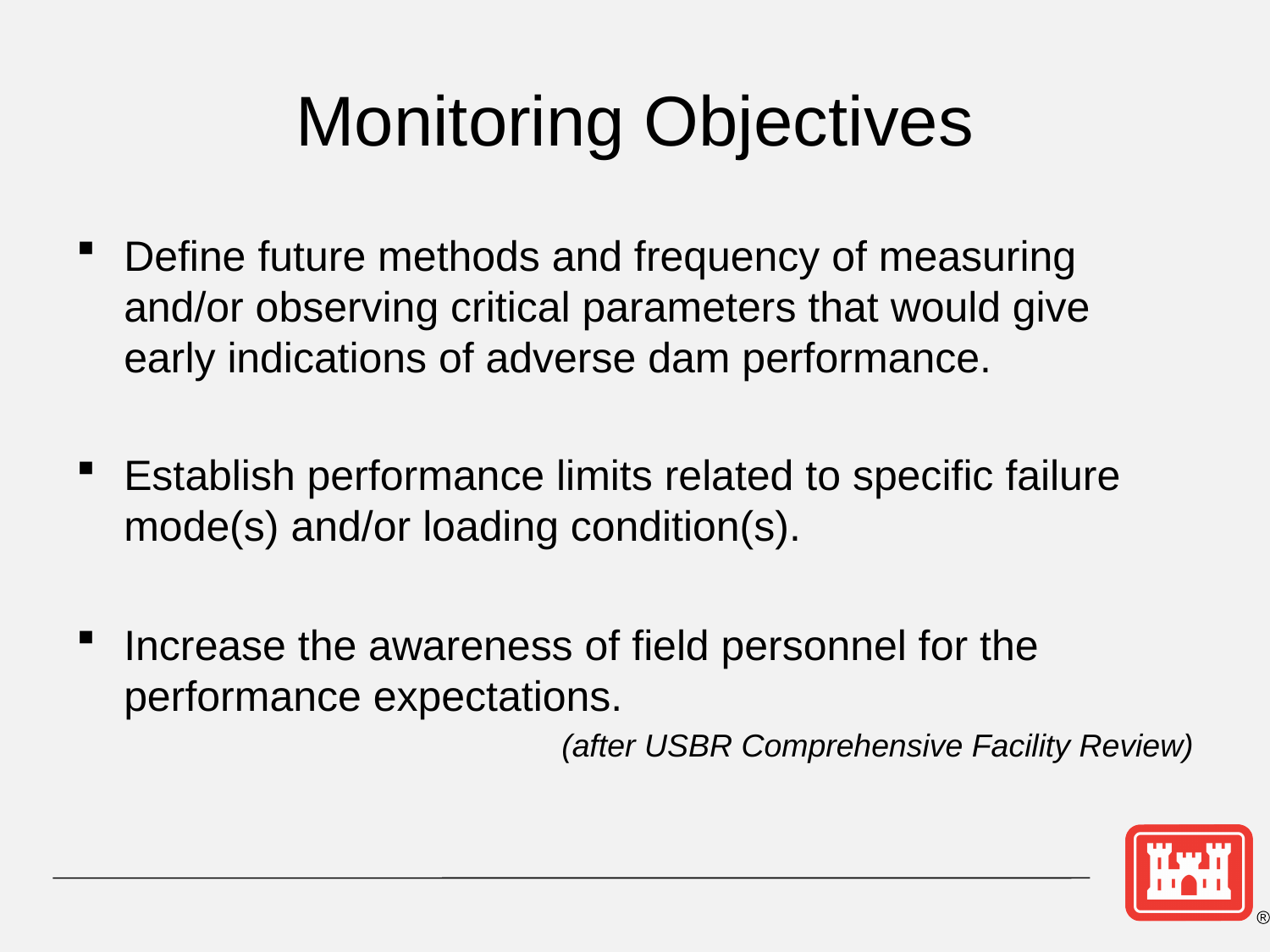

Monitoring Objectives
Define future methods and frequency of measuring and/or observing critical parameters that would give early indications of adverse dam performance.

Establish performance limits related to specific failure mode(s) and/or loading condition(s).

Increase the awareness of field personnel for the performance expectations.
(after USBR Comprehensive Facility Review)